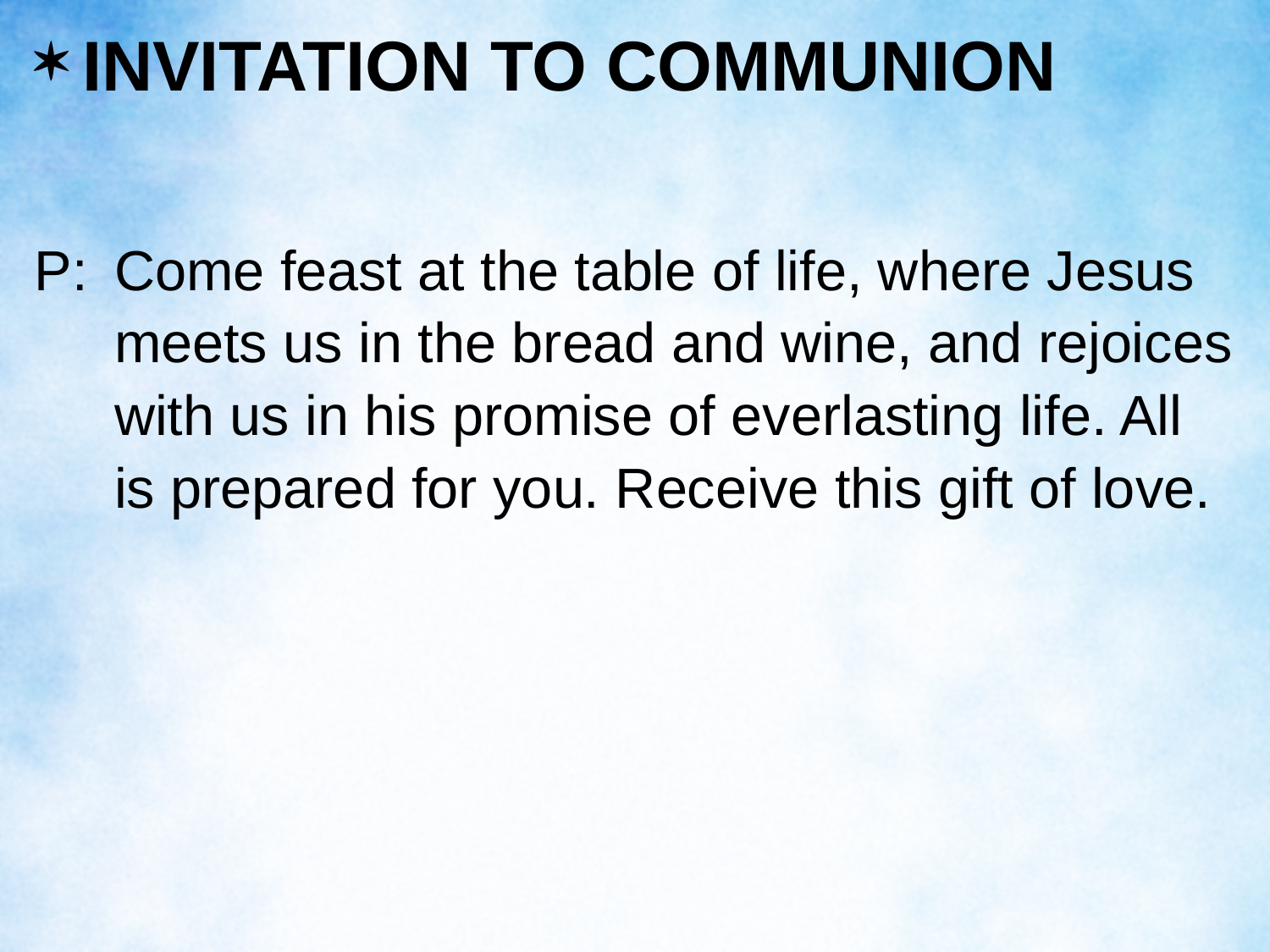

INVITATION TO COMMUNION
P:	Come feast at the table of life, where Jesus meets us in the bread and wine, and rejoices with us in his promise of everlasting life. All is prepared for you. Receive this gift of love.